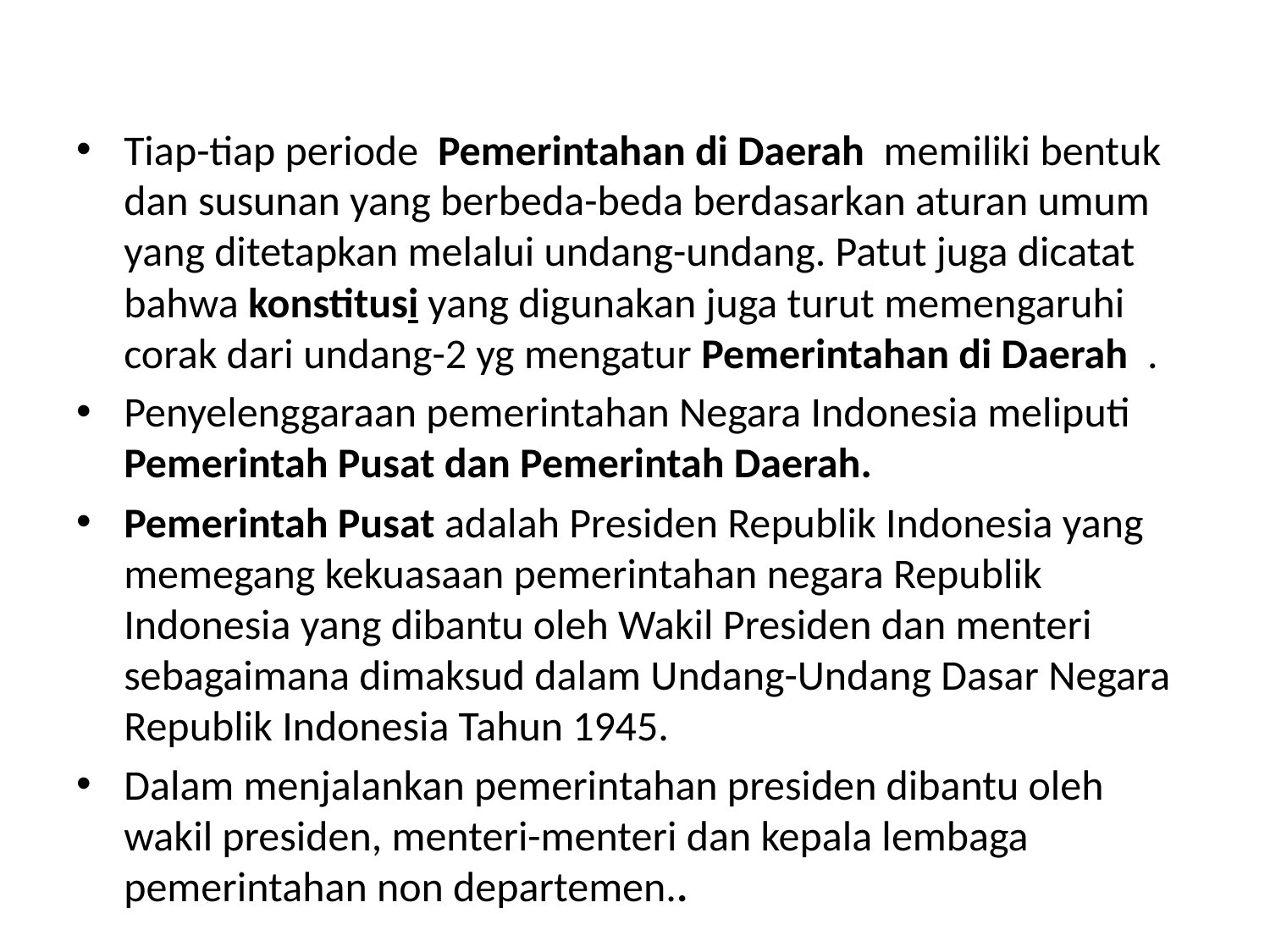

#
Tiap-tiap periode  Pemerintahan di Daerah  memiliki bentuk dan susunan yang berbeda-beda berdasarkan aturan umum yang ditetapkan melalui undang-undang. Patut juga dicatat bahwa konstitusi yang digunakan juga turut memengaruhi corak dari undang-2 yg mengatur Pemerintahan di Daerah  .
Penyelenggaraan pemerintahan Negara Indonesia meliputi Pemerintah Pusat dan Pemerintah Daerah.
Pemerintah Pusat adalah Presiden Republik Indonesia yang memegang kekuasaan pemerintahan negara Republik Indonesia yang dibantu oleh Wakil Presiden dan menteri sebagaimana dimaksud dalam Undang-Undang Dasar Negara Republik Indonesia Tahun 1945.
Dalam menjalankan pemerintahan presiden dibantu oleh wakil presiden, menteri-menteri dan kepala lembaga pemerintahan non departemen..